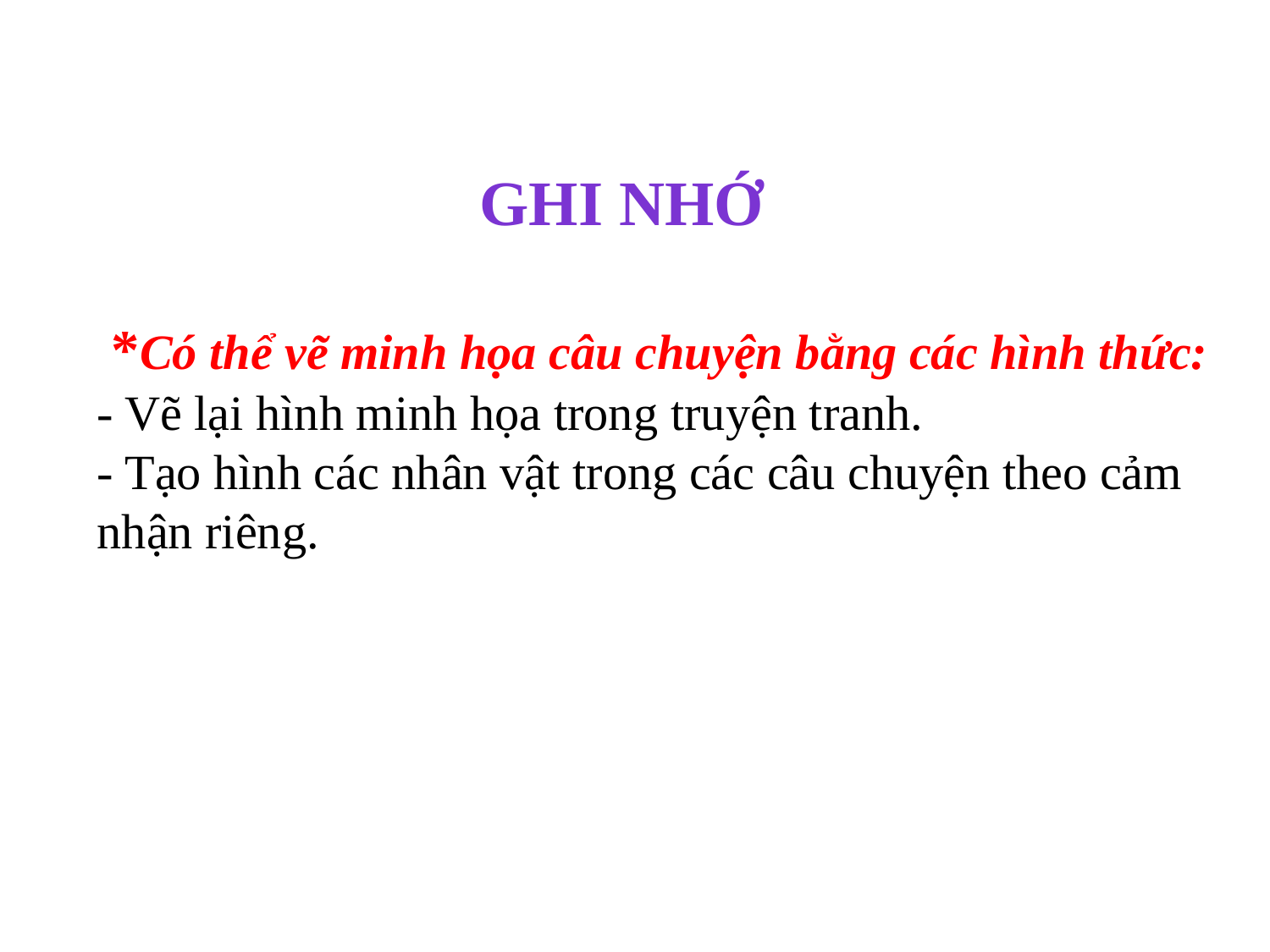

Ghi nhớ
 *Có thể vẽ minh họa câu chuyện bằng các hình thức:
- Vẽ lại hình minh họa trong truyện tranh.
- Tạo hình các nhân vật trong các câu chuyện theo cảm nhận riêng.